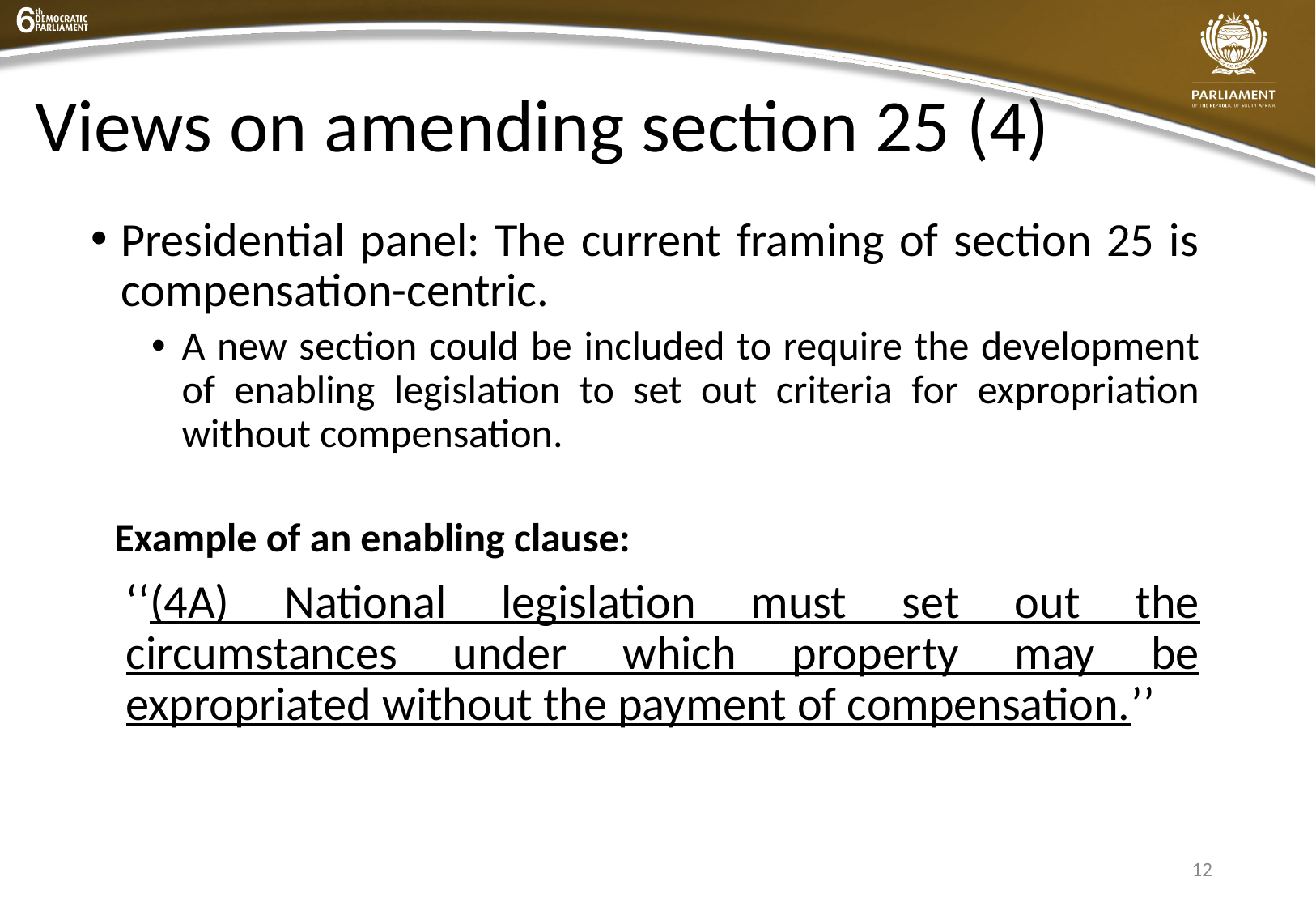

# Views on amending section 25 (4)
Presidential panel: The current framing of section 25 is compensation-centric.
A new section could be included to require the development of enabling legislation to set out criteria for expropriation without compensation.

Example of an enabling clause:
‘‘(4A) National legislation must set out the circumstances under which property may be expropriated without the payment of compensation.’’
12